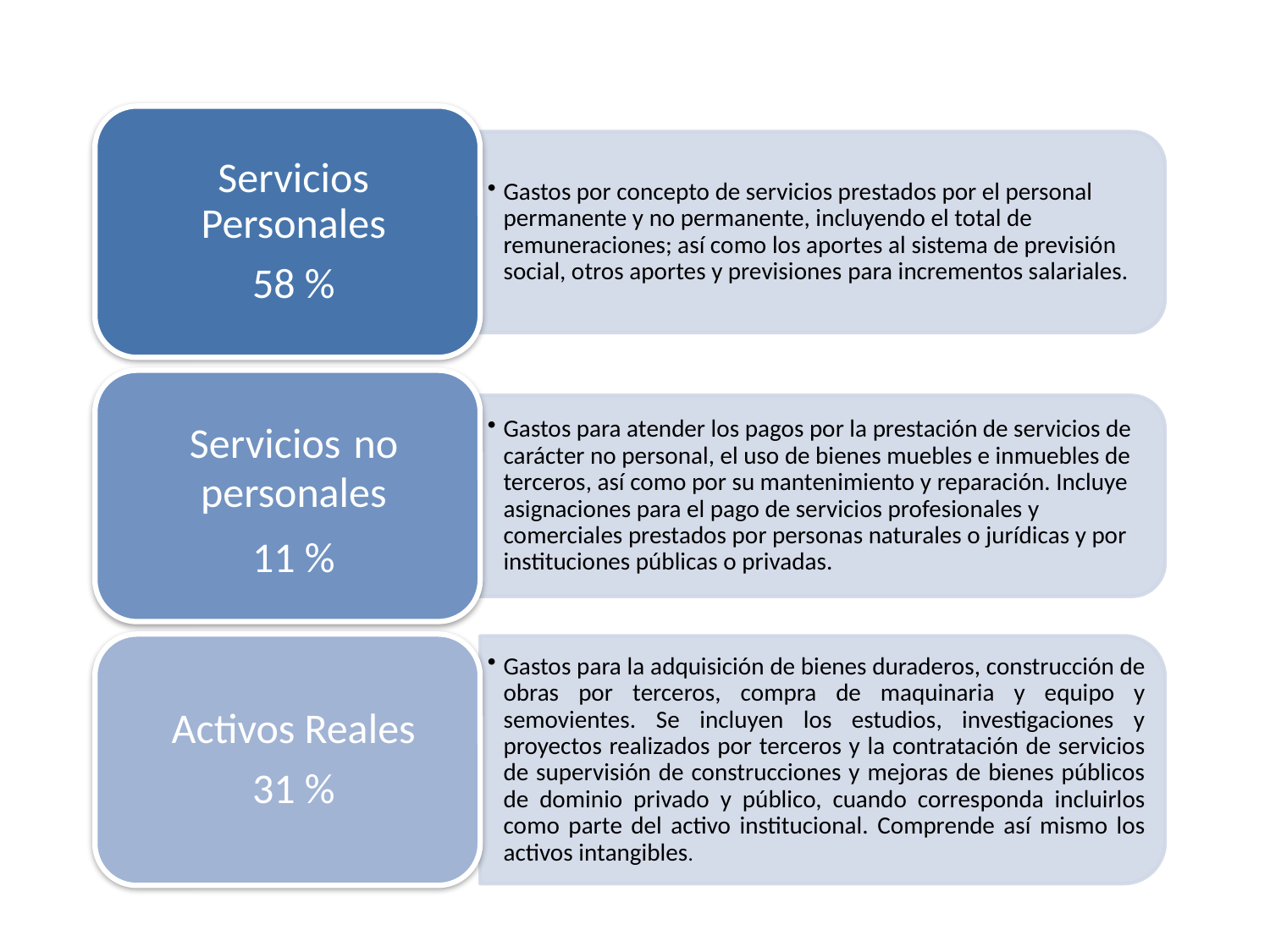

Gastos por concepto de servicios prestados por el personal permanente y no permanente, incluyendo el total de remuneraciones; así como los aportes al sistema de previsión social, otros aportes y previsiones para incrementos salariales.
Servicios Personales
58 %
Gastos para atender los pagos por la prestación de servicios de carácter no personal, el uso de bienes muebles e inmuebles de terceros, así como por su mantenimiento y reparación. Incluye asignaciones para el pago de servicios profesionales y comerciales prestados por personas naturales o jurídicas y por instituciones públicas o privadas.
Servicios no personales
11 %
Gastos para la adquisición de bienes duraderos, construcción de obras por terceros, compra de maquinaria y equipo y semovientes. Se incluyen los estudios, investigaciones y proyectos realizados por terceros y la contratación de servicios de supervisión de construcciones y mejoras de bienes públicos de dominio privado y público, cuando corresponda incluirlos como parte del activo institucional. Comprende así mismo los activos intangibles.
Activos Reales
31 %